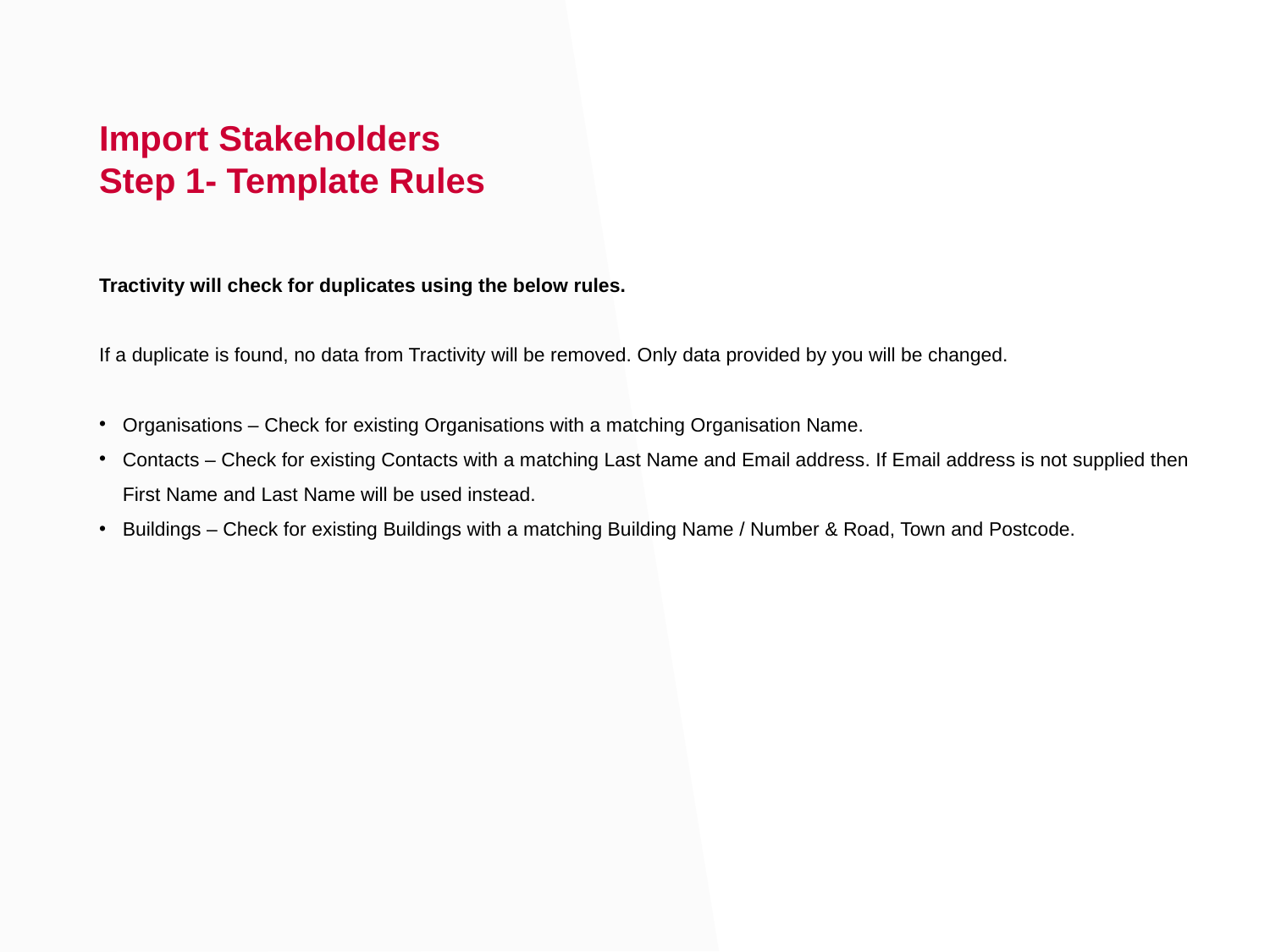

Import Stakeholders
Step 1- Template Rules

Tractivity will check for duplicates using the below rules.

If a duplicate is found, no data from Tractivity will be removed. Only data provided by you will be changed.

Organisations – Check for existing Organisations with a matching Organisation Name.
Contacts – Check for existing Contacts with a matching Last Name and Email address. If Email address is not supplied then First Name and Last Name will be used instead.
Buildings – Check for existing Buildings with a matching Building Name / Number & Road, Town and Postcode.